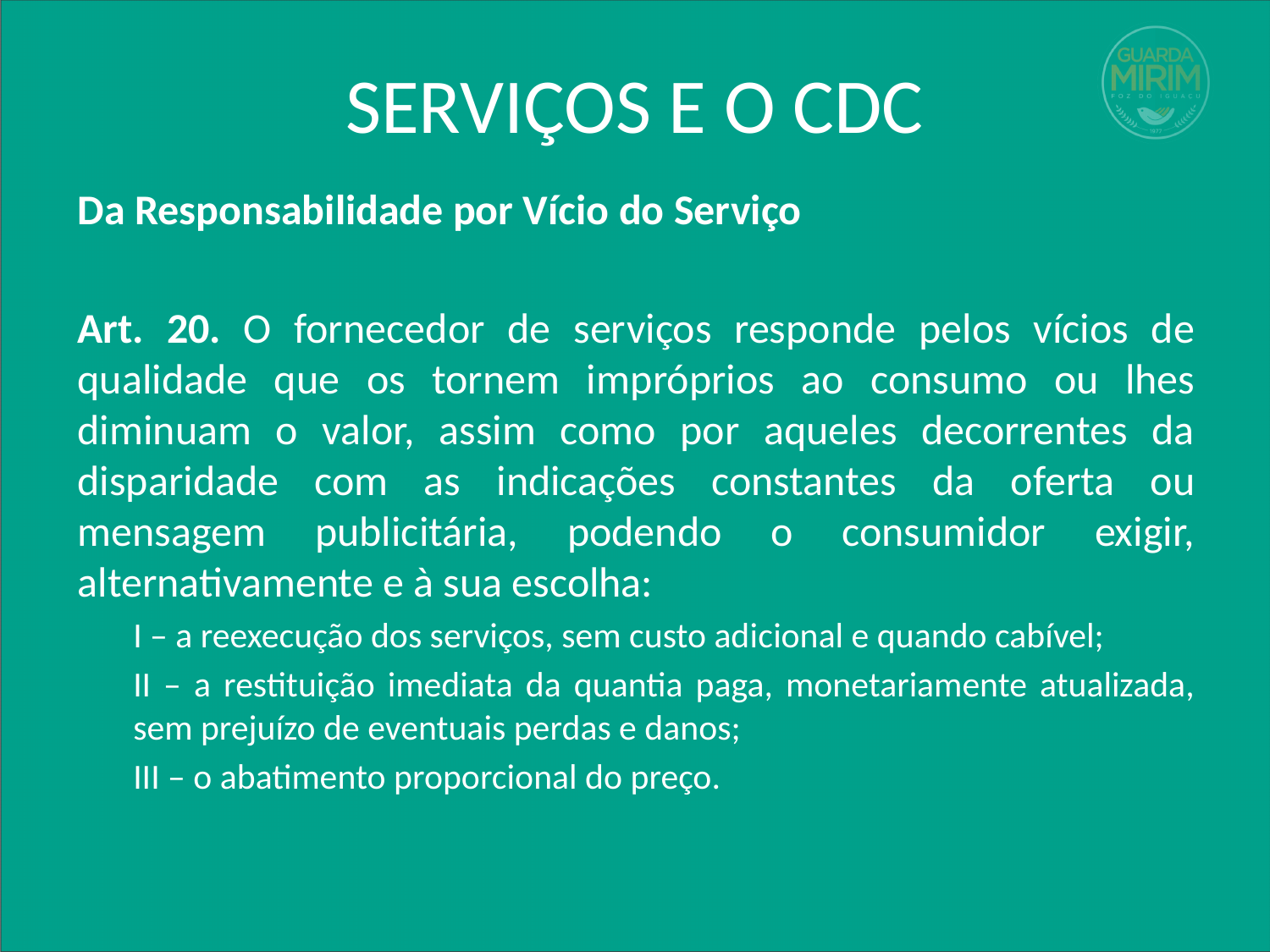

# SERVIÇOS E O CDC
Da Responsabilidade por Vício do Serviço

Art. 20. O fornecedor de serviços responde pelos vícios de qualidade que os tornem im­próprios ao consumo ou lhes diminuam o valor, assim como por aqueles decorrentes da dispari­dade com as indicações constantes da oferta ou mensagem publicitária, podendo o consumidor exigir, alternativamente e à sua escolha:
I – a reexecução dos serviços, sem custo adi­cional e quando cabível;
II – a restituição imediata da quantia paga, monetariamente atualizada, sem prejuízo de eventuais perdas e danos;
III – o abatimento proporcional do preço.